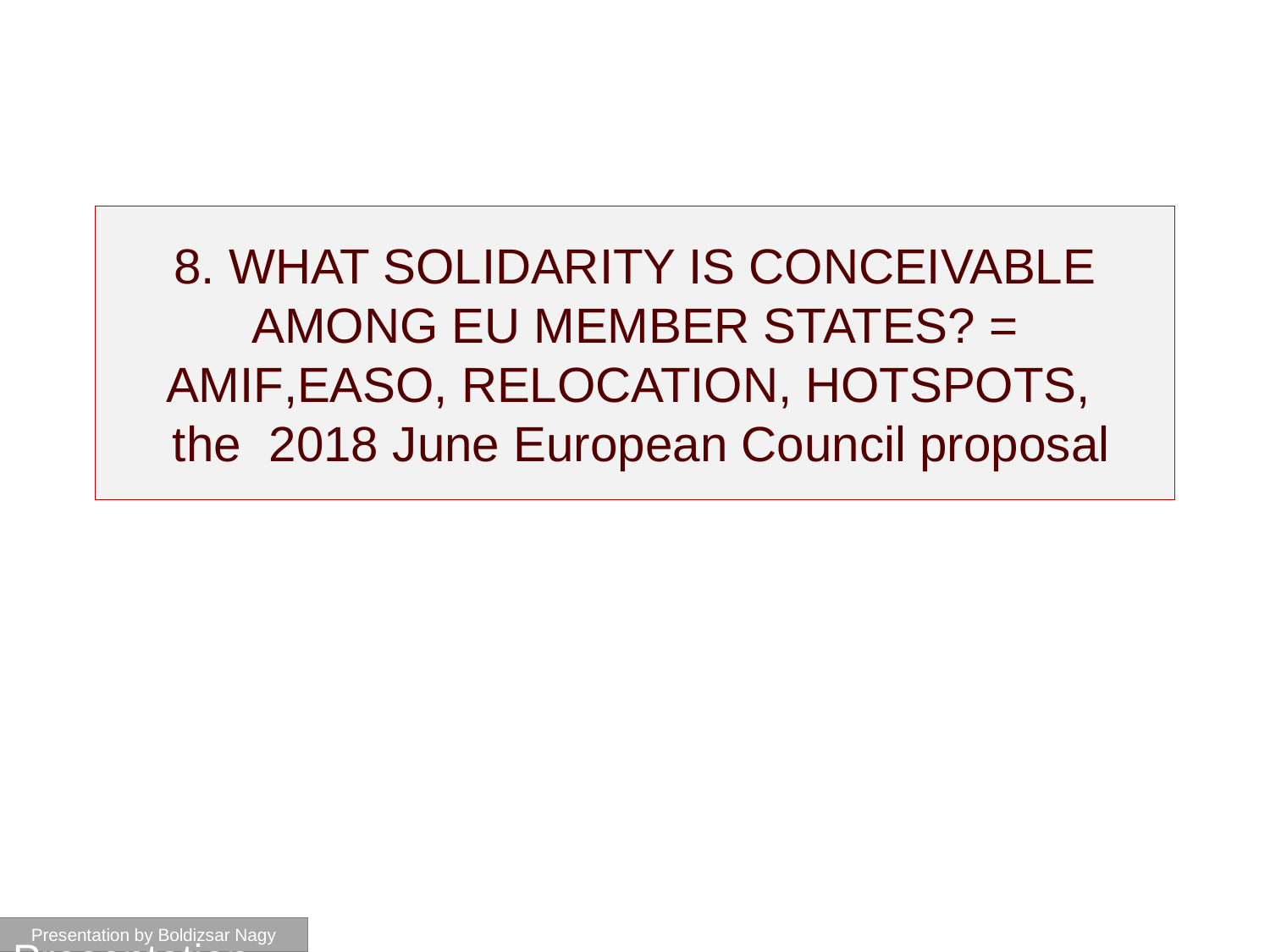

# 8. WHAT SOLIDARITY IS CONCEIVABLE AMONG EU MEMBER STATES? = AMIF,EASO, RELOCATION, HOTSPOTS, the  2018 June European Council proposal
Presentation by Boldizsár Nagy